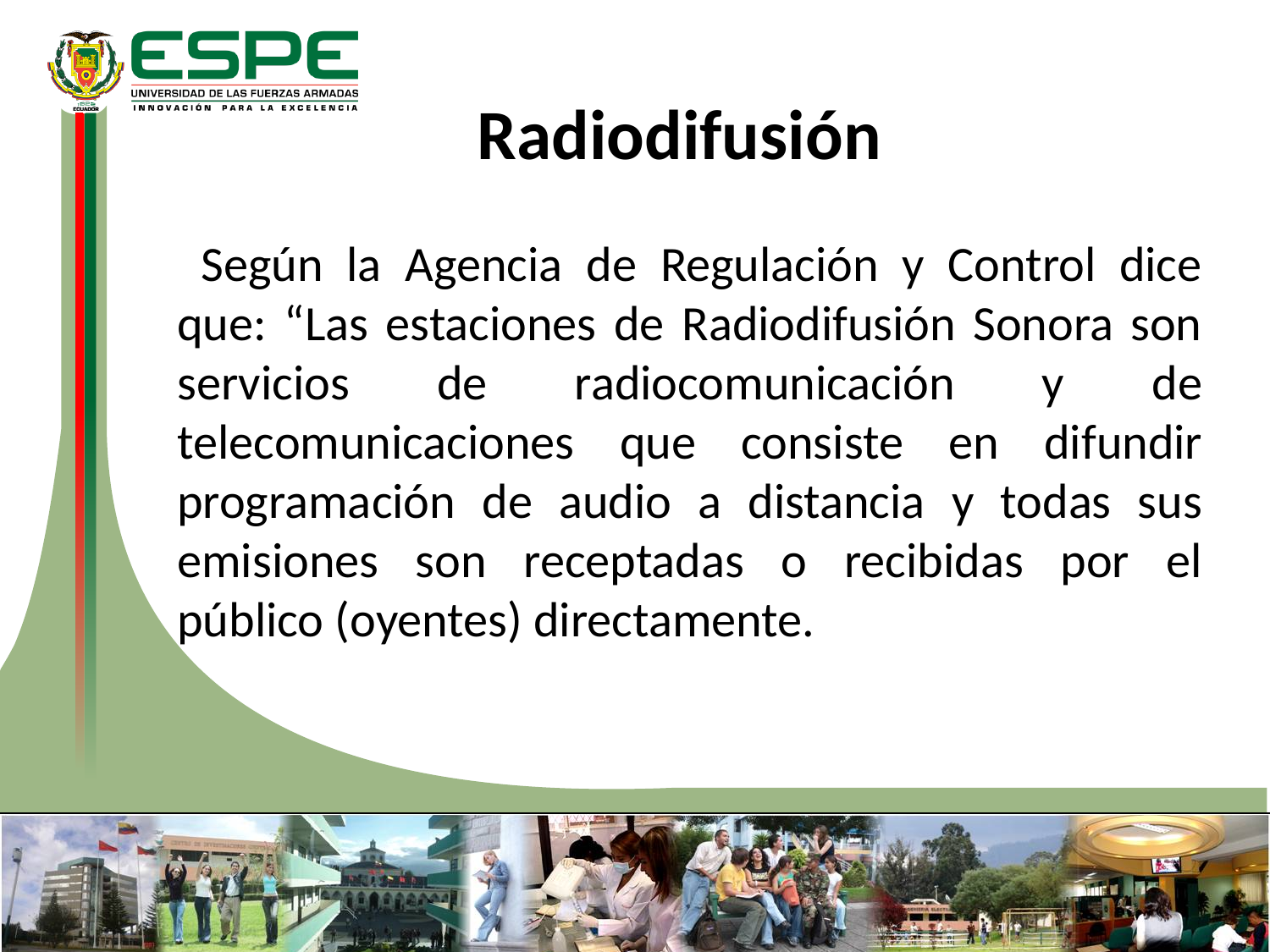

Radiodifusión
 Según la Agencia de Regulación y Control dice que: “Las estaciones de Radiodifusión Sonora son servicios de radiocomunicación y de telecomunicaciones que consiste en difundir programación de audio a distancia y todas sus emisiones son receptadas o recibidas por el público (oyentes) directamente.